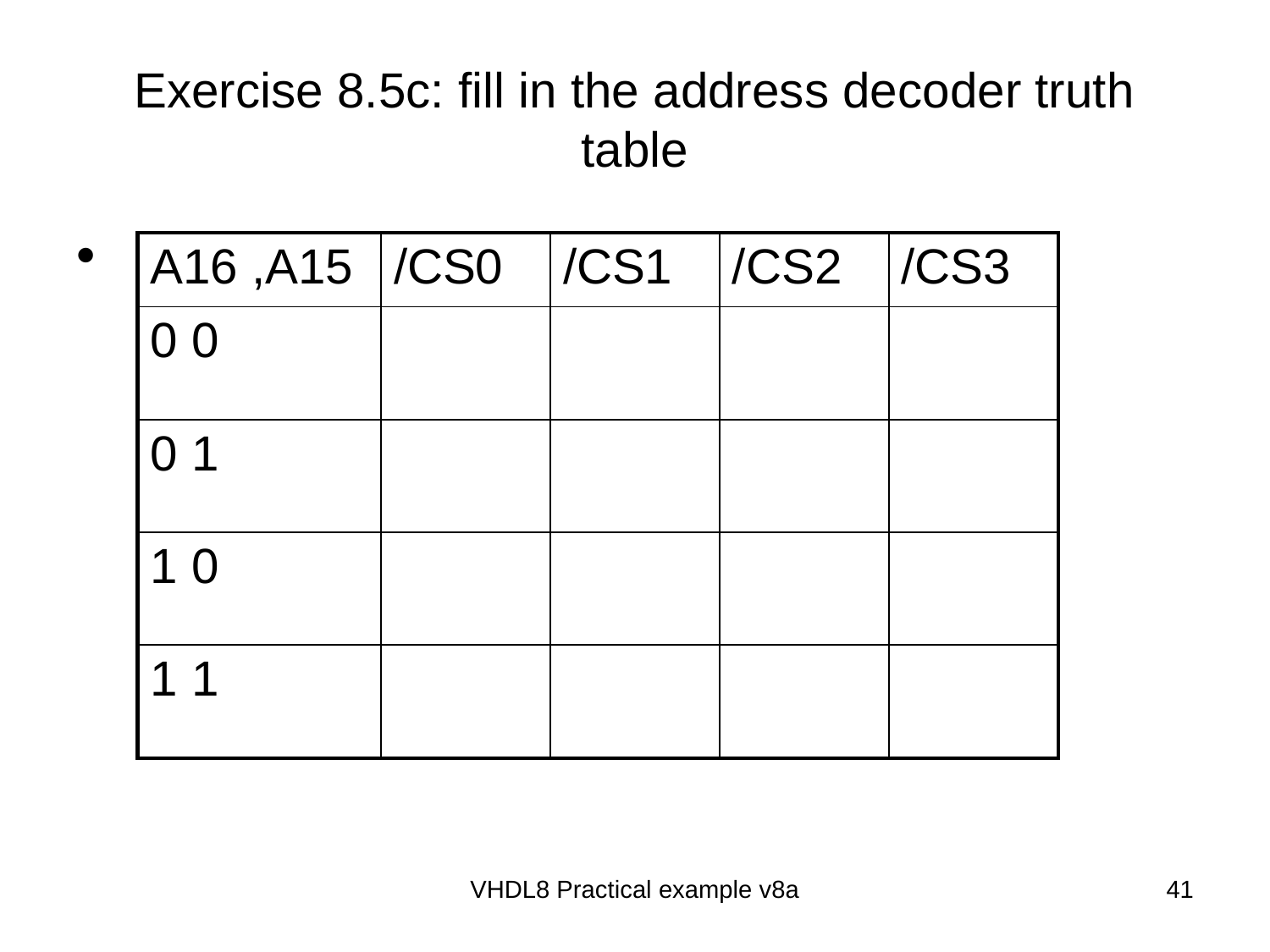

# Exercise 8.5c: fill in the address decoder truth table

| A16 ,A15 | /CS0 | /CS1 | /CS2 | /CS3 |
| --- | --- | --- | --- | --- |
| 0 0 |  |  |  |  |
| 0 1 |  |  |  |  |
| 1 0 |  |  |  |  |
| 1 1 |  |  |  |  |
VHDL8 Practical example v8a
41